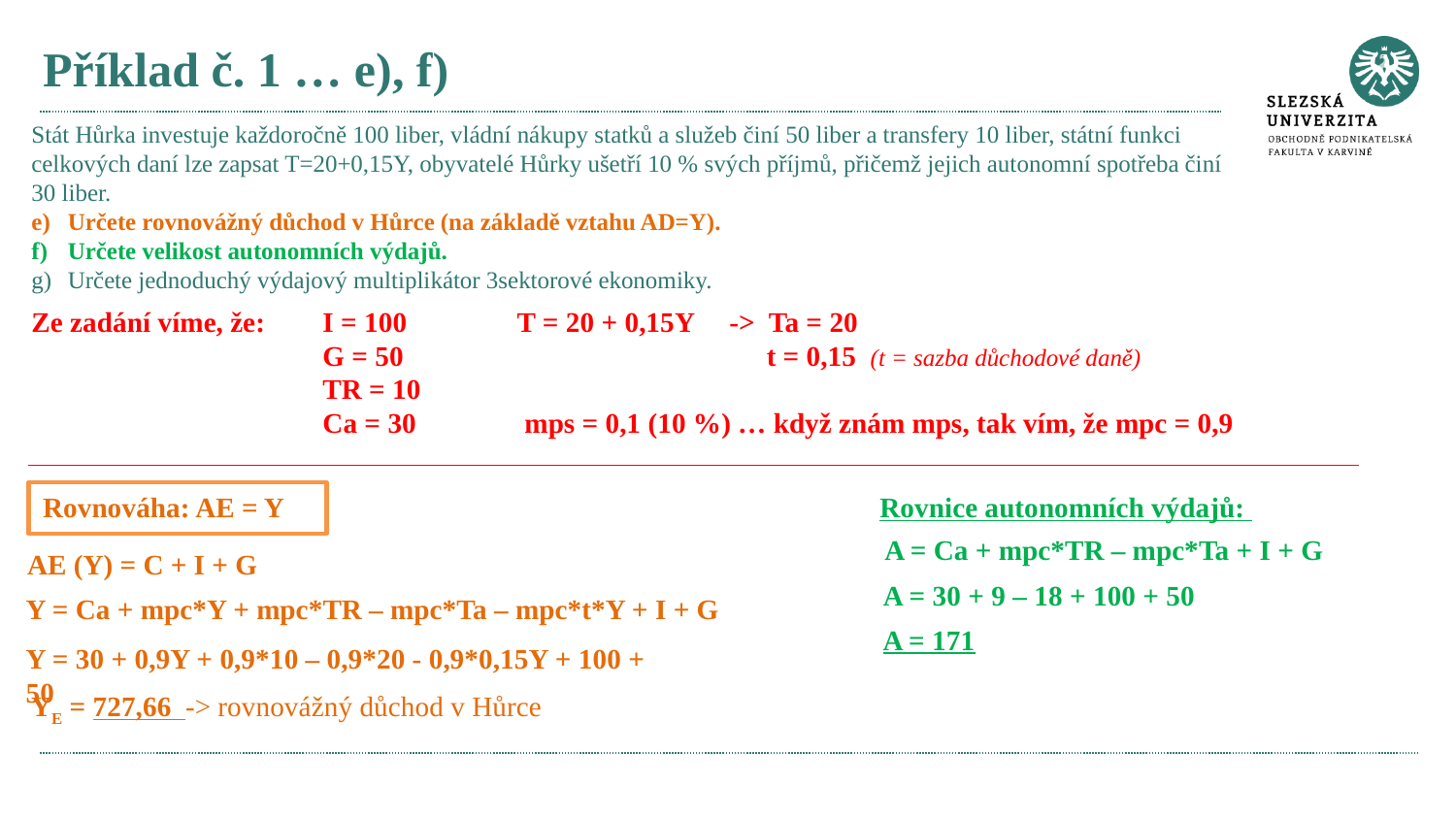

# Příklad č. 1 … e), f)
Stát Hůrka investuje každoročně 100 liber, vládní nákupy statků a služeb činí 50 liber a transfery 10 liber, státní funkci celkových daní lze zapsat T=20+0,15Y, obyvatelé Hůrky ušetří 10 % svých příjmů, přičemž jejich autonomní spotřeba činí 30 liber.
Určete rovnovážný důchod v Hůrce (na základě vztahu AD=Y).
Určete velikost autonomních výdajů.
Určete jednoduchý výdajový multiplikátor 3sektorové ekonomiky.

Ze zadání víme, že: 	I = 100	       T = 20 + 0,15Y     ->  Ta = 20
		G = 50 			 t = 0,15  (t = sazba důchodové daně)
		TR = 10
		Ca = 30 	        mps = 0,1 (10 %) … když znám mps, tak vím, že mpc = 0,9

Rovnováha: AE = Y
Rovnice autonomních výdajů:
A = Ca + mpc*TR – mpc*Ta + I + G
AE (Y) = C + I + G
A = 30 + 9 – 18 + 100 + 50
Y = Ca + mpc*Y + mpc*TR – mpc*Ta – mpc*t*Y + I + G
A = 171
Y = 30 + 0,9Y + 0,9*10 – 0,9*20 - 0,9*0,15Y + 100 + 50
YE = 727,66  -> rovnovážný důchod v Hůrce